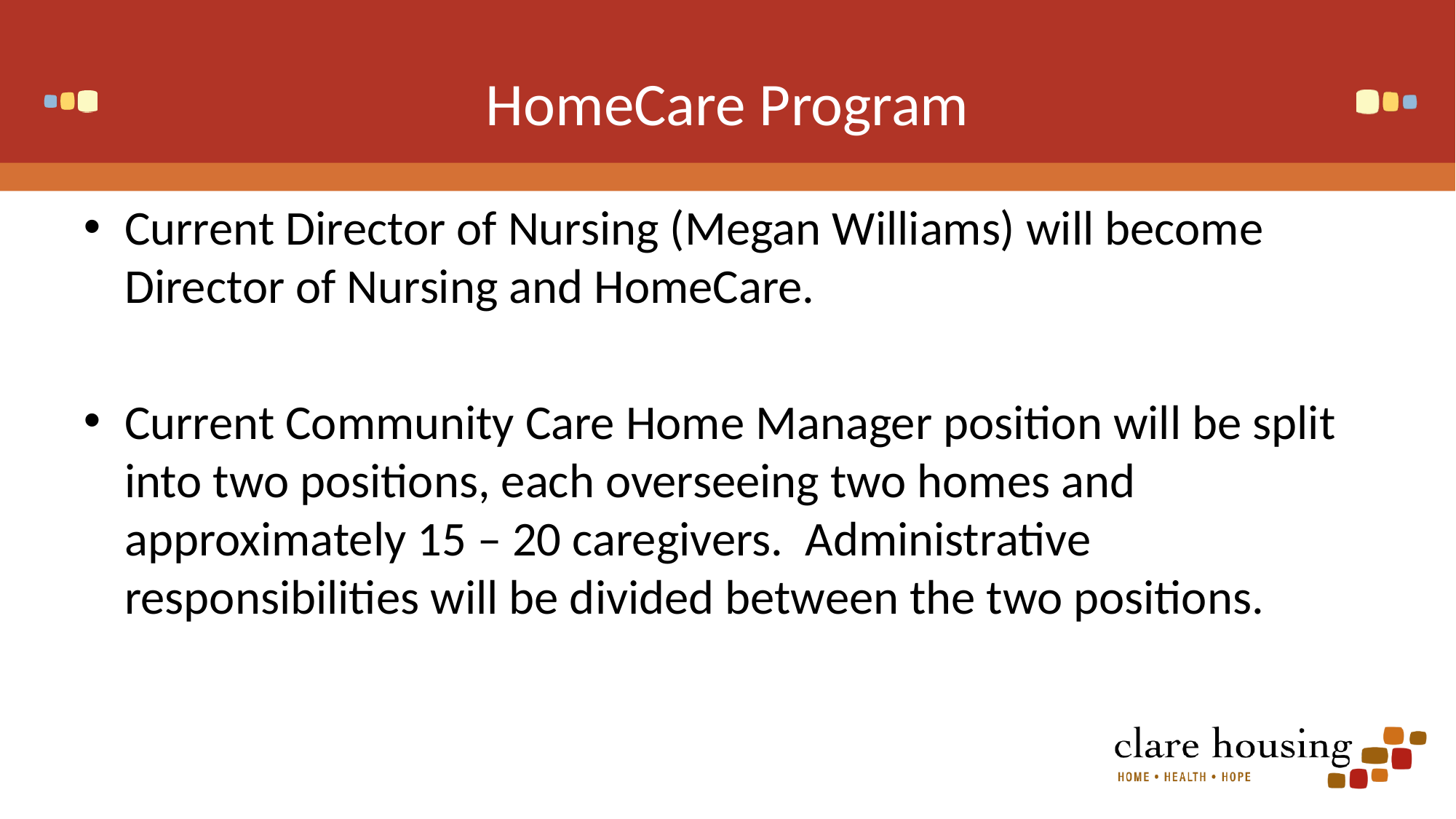

# HomeCare Program
Current Director of Nursing (Megan Williams) will become Director of Nursing and HomeCare.

Current Community Care Home Manager position will be split into two positions, each overseeing two homes and approximately 15 – 20 caregivers.  Administrative responsibilities will be divided between the two positions.